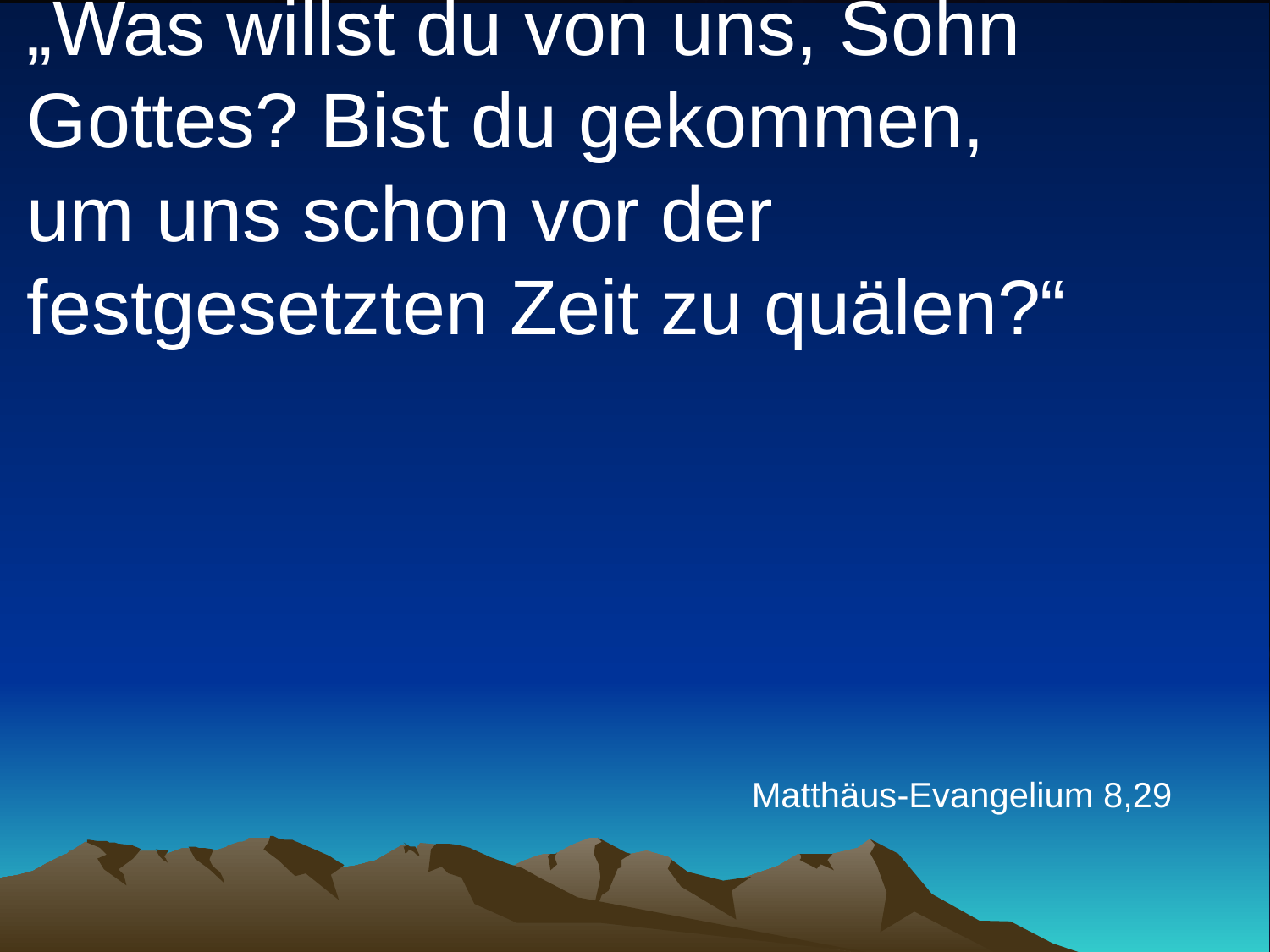

# „Was willst du von uns, Sohn Gottes? Bist du gekommen, um uns schon vor der festgesetzten Zeit zu quälen?“
Matthäus-Evangelium 8,29